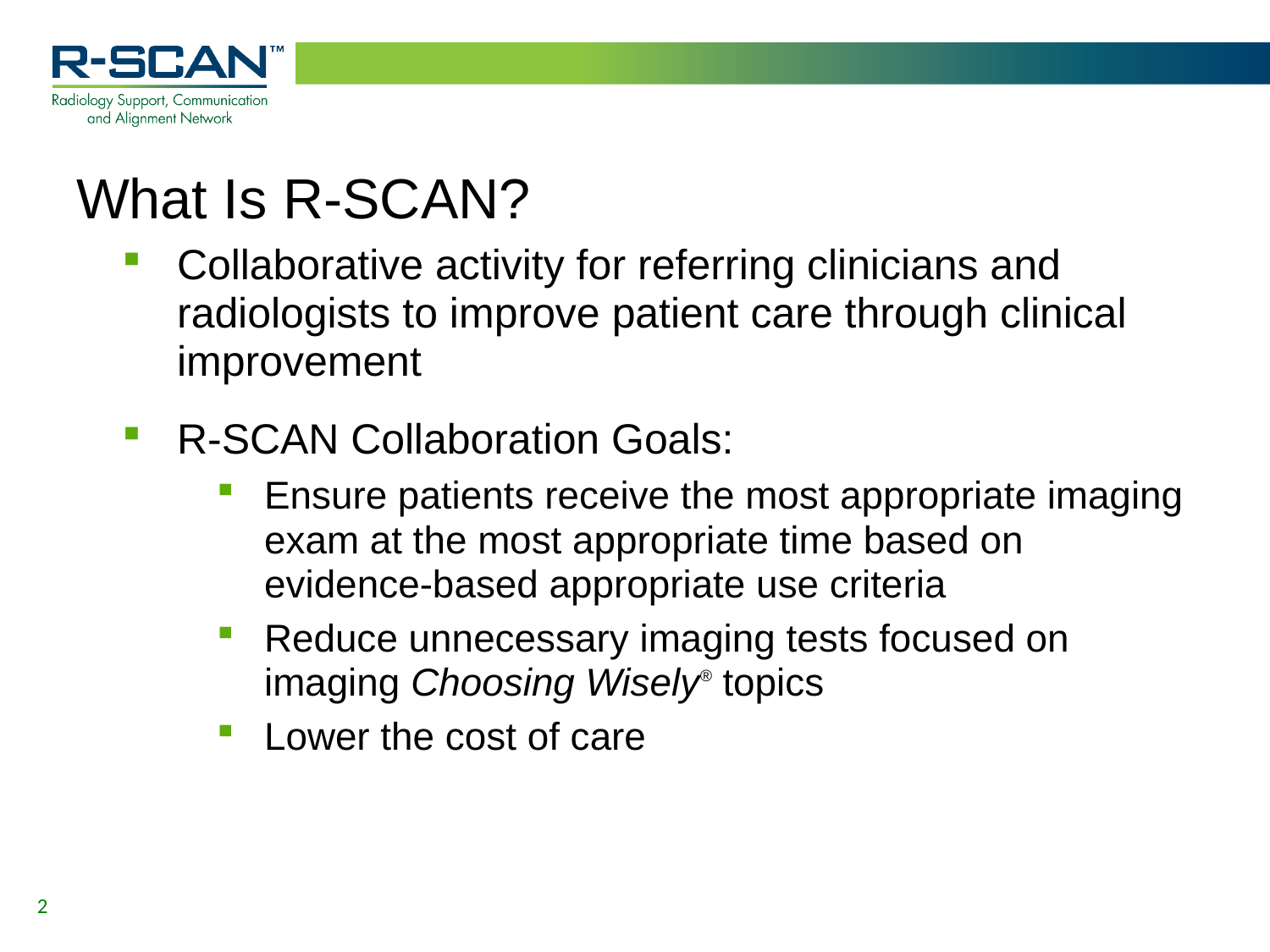

# What Is R-SCAN?
Collaborative activity for referring clinicians and radiologists to improve patient care through clinical improvement
R-SCAN Collaboration Goals:
Ensure patients receive the most appropriate imaging exam at the most appropriate time based on evidence-based appropriate use criteria
Reduce unnecessary imaging tests focused on imaging Choosing Wisely® topics
Lower the cost of care

2